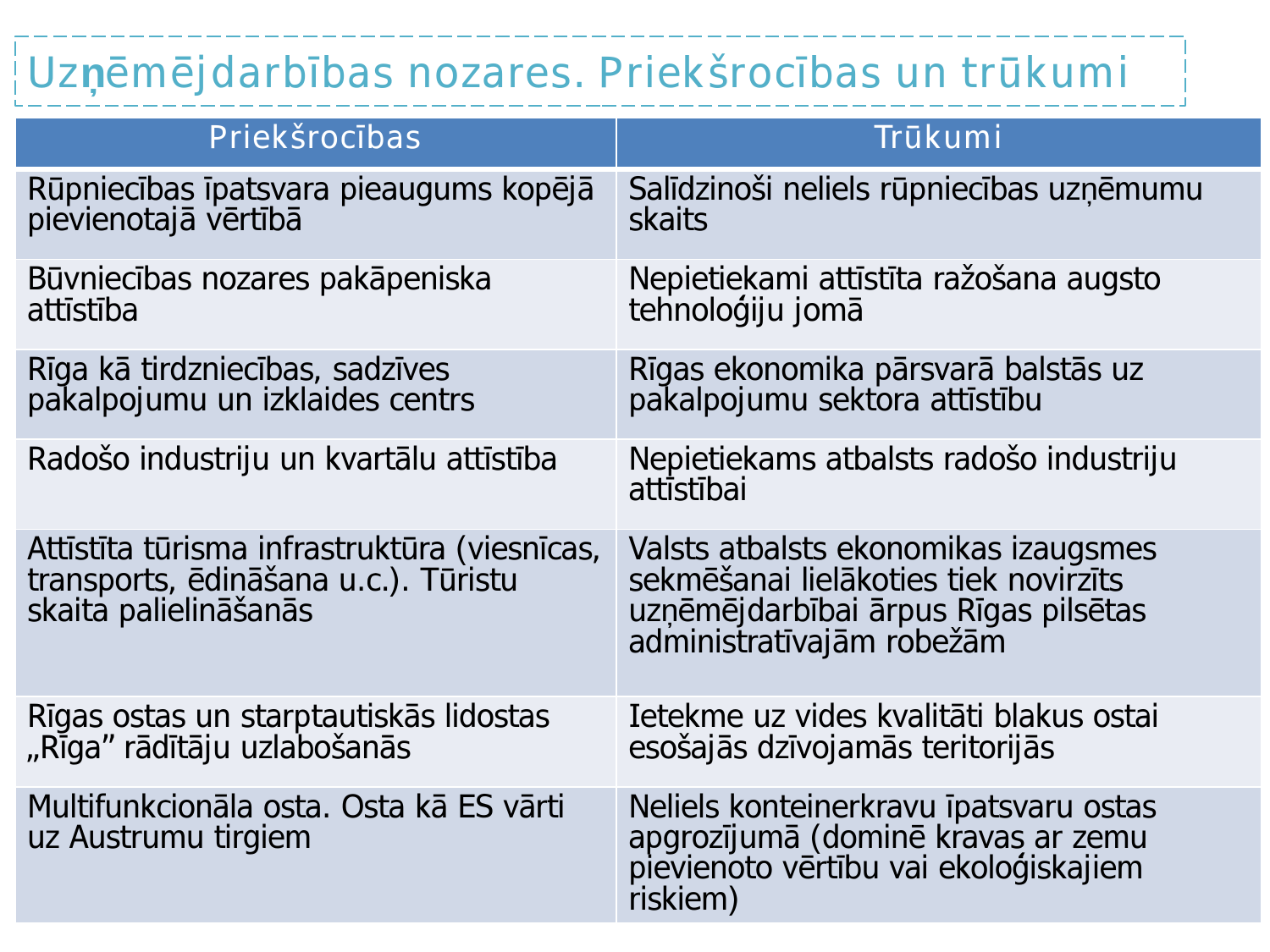

Uzņēmējdarbības nozares. Priekšrocības un trūkumi
| Priekšrocības | Trūkumi |
| --- | --- |
| Rūpniecības īpatsvara pieaugums kopējā pievienotajā vērtībā | Salīdzinoši neliels rūpniecības uzņēmumu skaits |
| Būvniecības nozares pakāpeniska attīstība | Nepietiekami attīstīta ražošana augsto tehnoloģiju jomā |
| Rīga kā tirdzniecības, sadzīves pakalpojumu un izklaides centrs | Rīgas ekonomika pārsvarā balstās uz pakalpojumu sektora attīstību |
| Radošo industriju un kvartālu attīstība | Nepietiekams atbalsts radošo industriju attīstībai |
| Attīstīta tūrisma infrastruktūra (viesnīcas, transports, ēdināšana u.c.). Tūristu skaita palielināšanās | Valsts atbalsts ekonomikas izaugsmes sekmēšanai lielākoties tiek novirzīts uzņēmējdarbībai ārpus Rīgas pilsētas administratīvajām robežām |
| Rīgas ostas un starptautiskās lidostas „Rīga” rādītāju uzlabošanās | Ietekme uz vides kvalitāti blakus ostai esošajās dzīvojamās teritorijās |
| Multifunkcionāla osta. Osta kā ES vārti uz Austrumu tirgiem | Neliels konteinerkravu īpatsvaru ostas apgrozījumā (dominē kravas ar zemu pievienoto vērtību vai ekoloģiskajiem riskiem) |